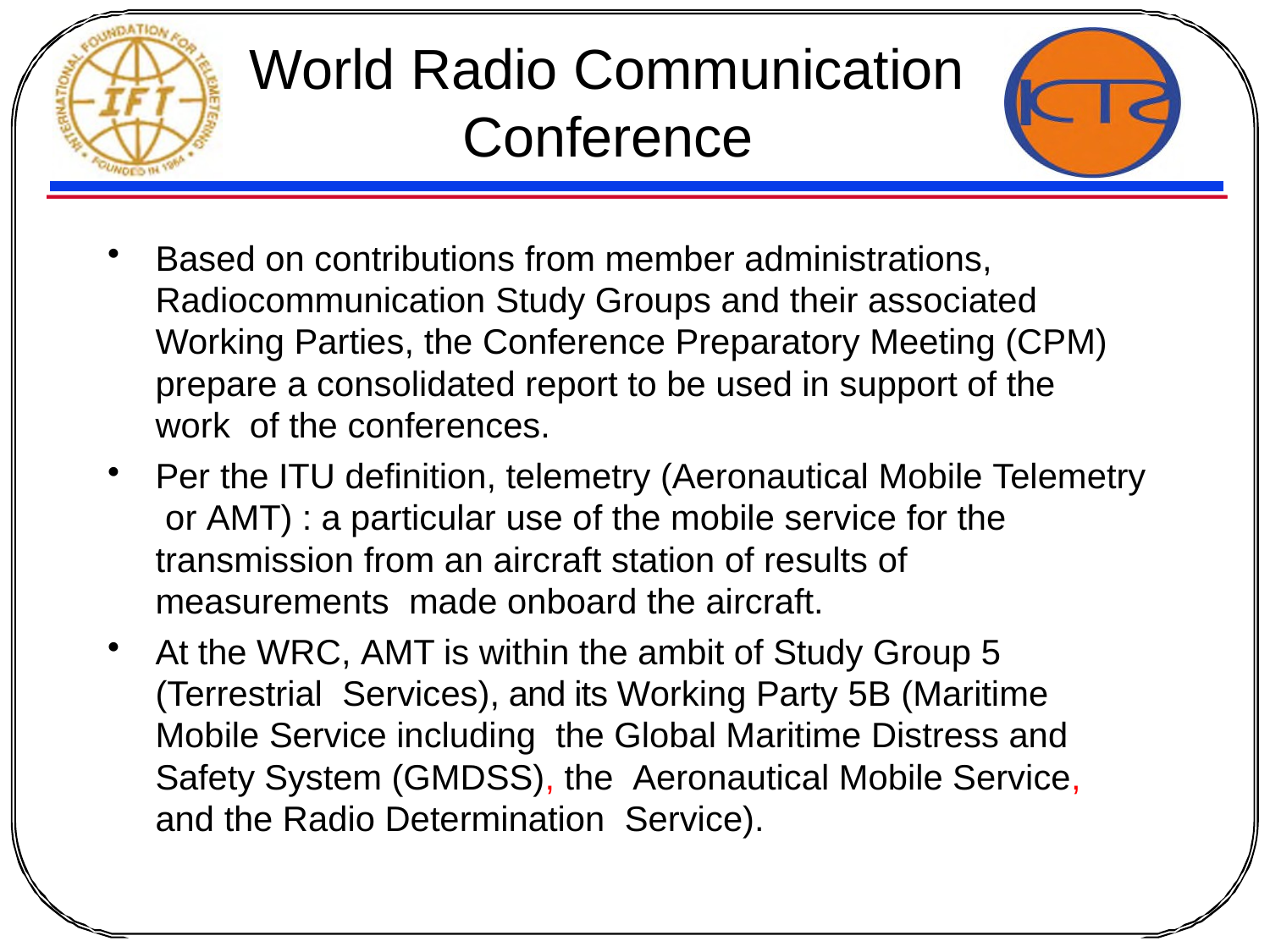

# World Radio Communication  Conference
Based on contributions from member administrations,  Radiocommunication Study Groups and their associated  Working Parties, the Conference Preparatory Meeting (CPM)  prepare a consolidated report to be used in support of the work  of the conferences.
Per the ITU definition, telemetry (Aeronautical Mobile Telemetry  or AMT) : a particular use of the mobile service for the  transmission from an aircraft station of results of measurements  made onboard the aircraft.
At the WRC, AMT is within the ambit of Study Group 5 (Terrestrial  Services), and its Working Party 5B (Maritime Mobile Service including  the Global Maritime Distress and Safety System (GMDSS), the  Aeronautical Mobile Service,  and the Radio Determination  Service).